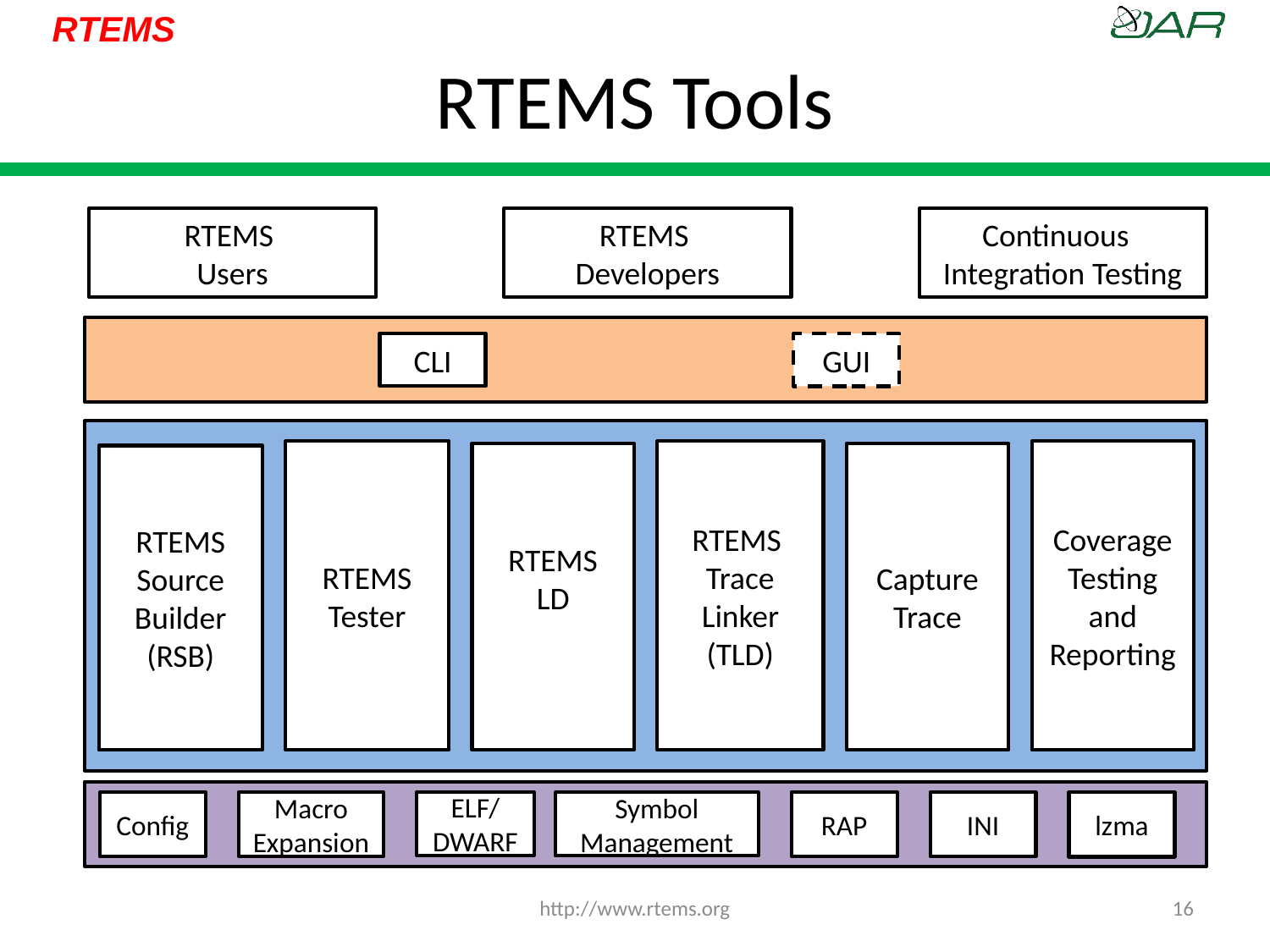

# RTEMS Tools
RTEMS
Users
RTEMS
Developers
Continuous
Integration Testing

CLI
GUI

RTEMS
Tester
RTEMS
Trace
Linker
(TLD)
Coverage
Testing
and
Reporting
Capture
Trace
RTEMS
LD

RTEMS
Source Builder
(RSB)

Config
Macro Expansion
ELF/
DWARF
Symbol Management
RAP
INI
lzma
http://www.rtems.org
16